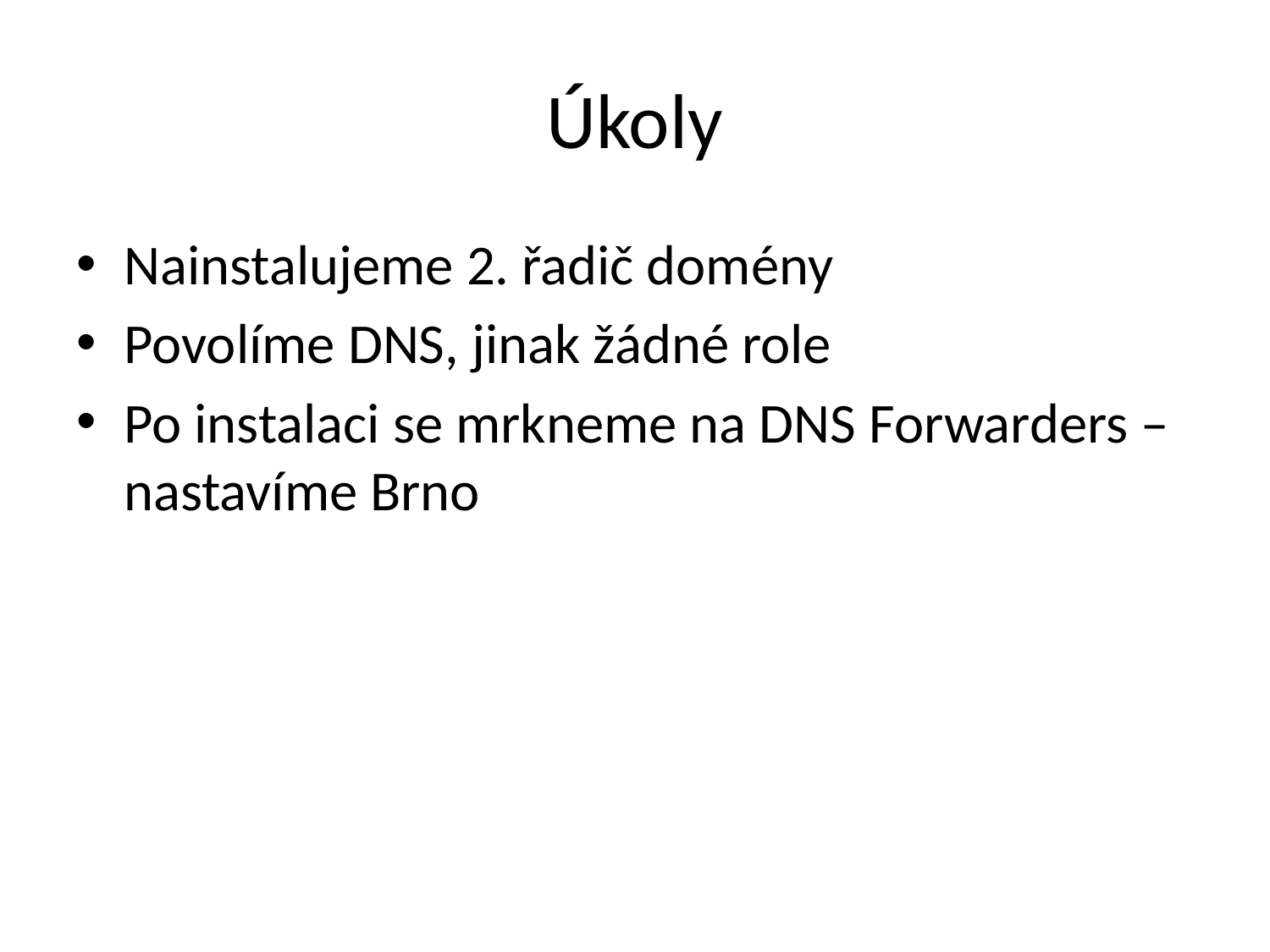

# Úkoly
Nainstalujeme 2. řadič domény
Povolíme DNS, jinak žádné role
Po instalaci se mrkneme na DNS Forwarders – nastavíme Brno